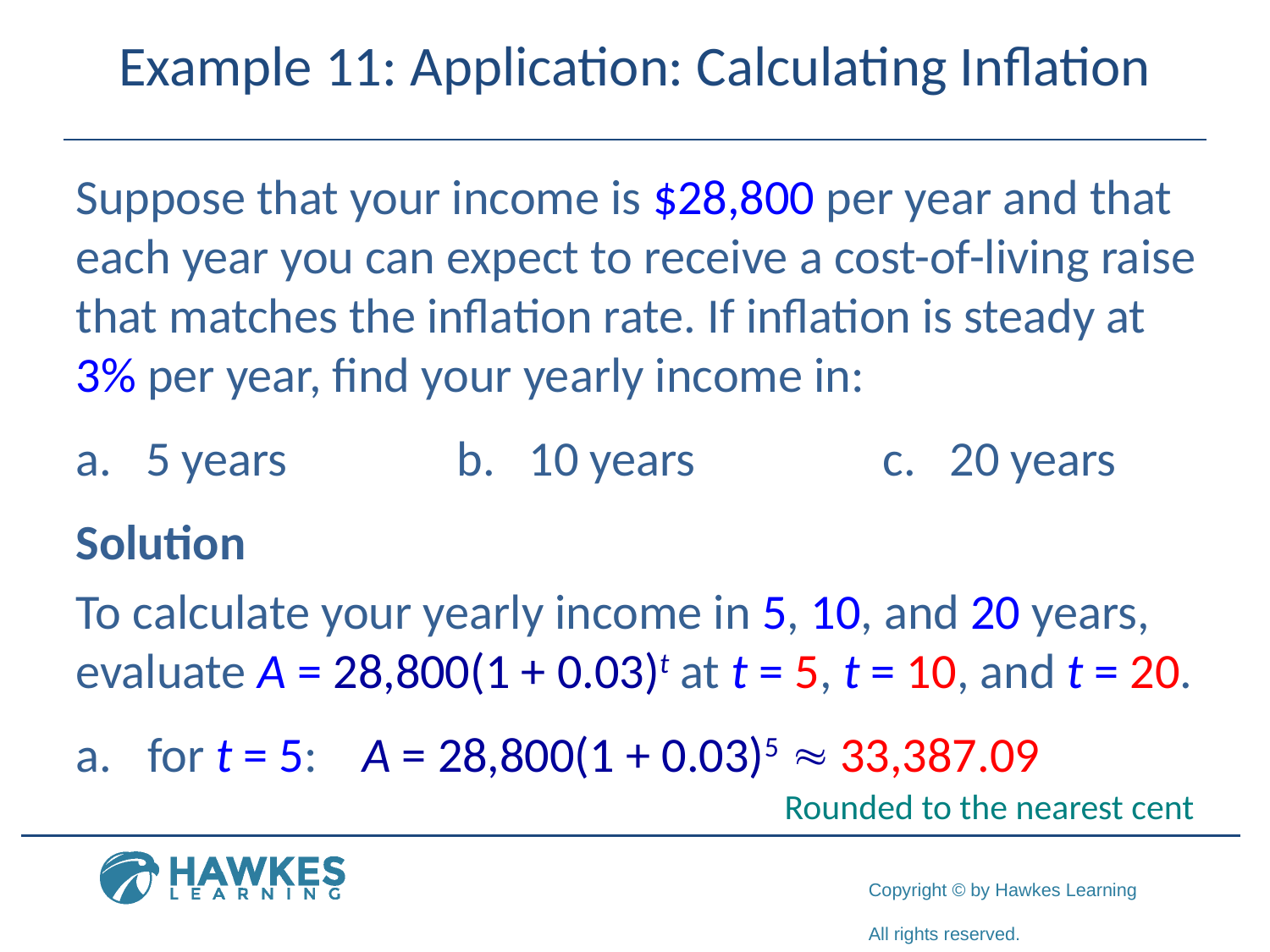

# Example 11: Application: Calculating Inflation
Suppose that your income is $28,800 per year and that each year you can expect to receive a cost-of-living raise that matches the inflation rate. If inflation is steady at 3% per year, find your yearly income in:

a.   5 years		b.   10 years		    c.   20 years

Solution
To calculate your yearly income in 5, 10, and 20 years, evaluate A = 28,800(1 + 0.03)t at t = 5, t = 10, and t = 20.

for t = 5:    A = 28,800(1 + 0.03)5 ≈ 33,387.09
Rounded to the nearest cent